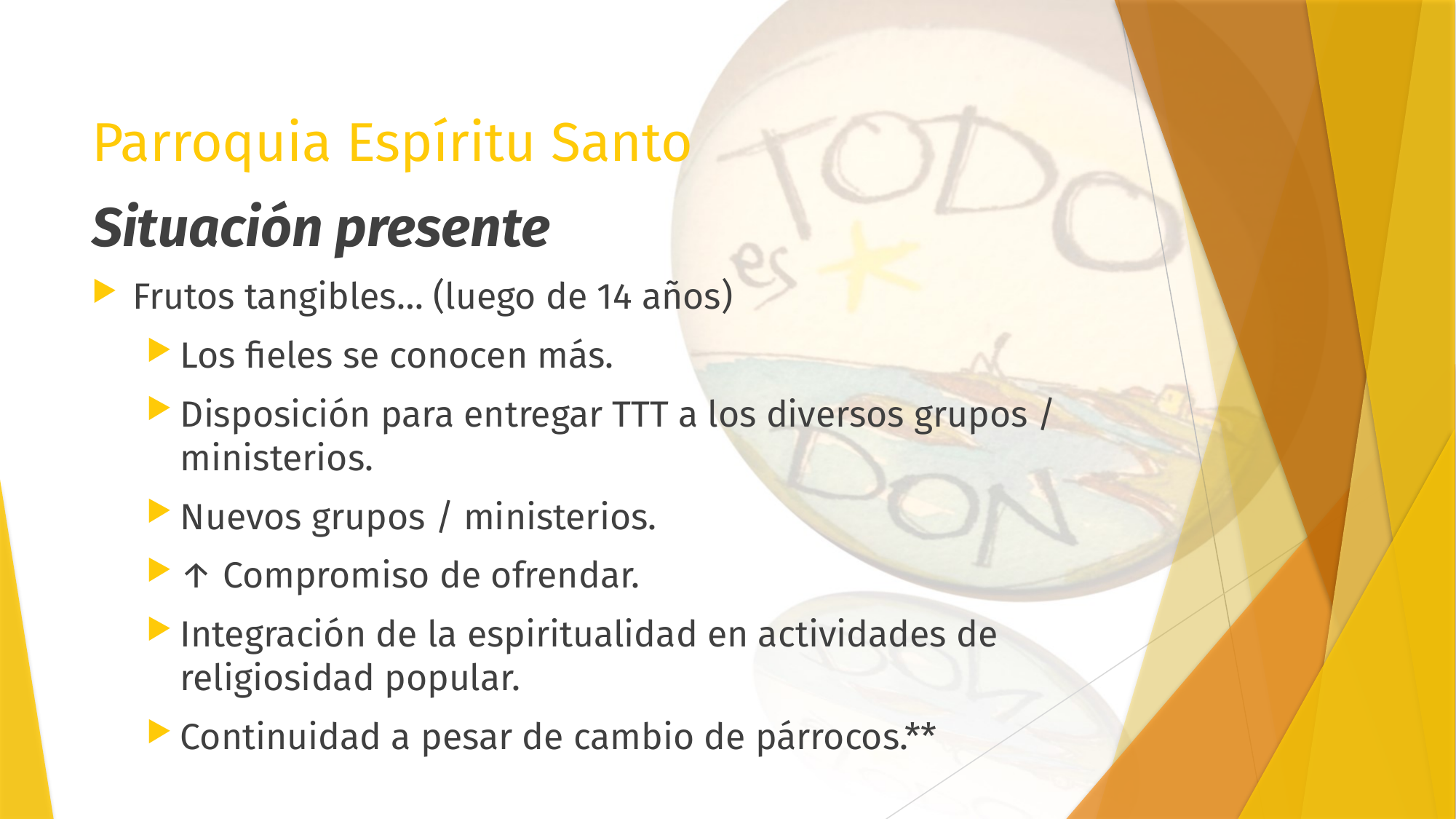

# Parroquia Espíritu Santo
Situación presente
Frutos tangibles… (luego de 14 años)
Los fieles se conocen más.
Disposición para entregar TTT a los diversos grupos / ministerios.
Nuevos grupos / ministerios.
↑ Compromiso de ofrendar.
Integración de la espiritualidad en actividades de religiosidad popular.
Continuidad a pesar de cambio de párrocos.**